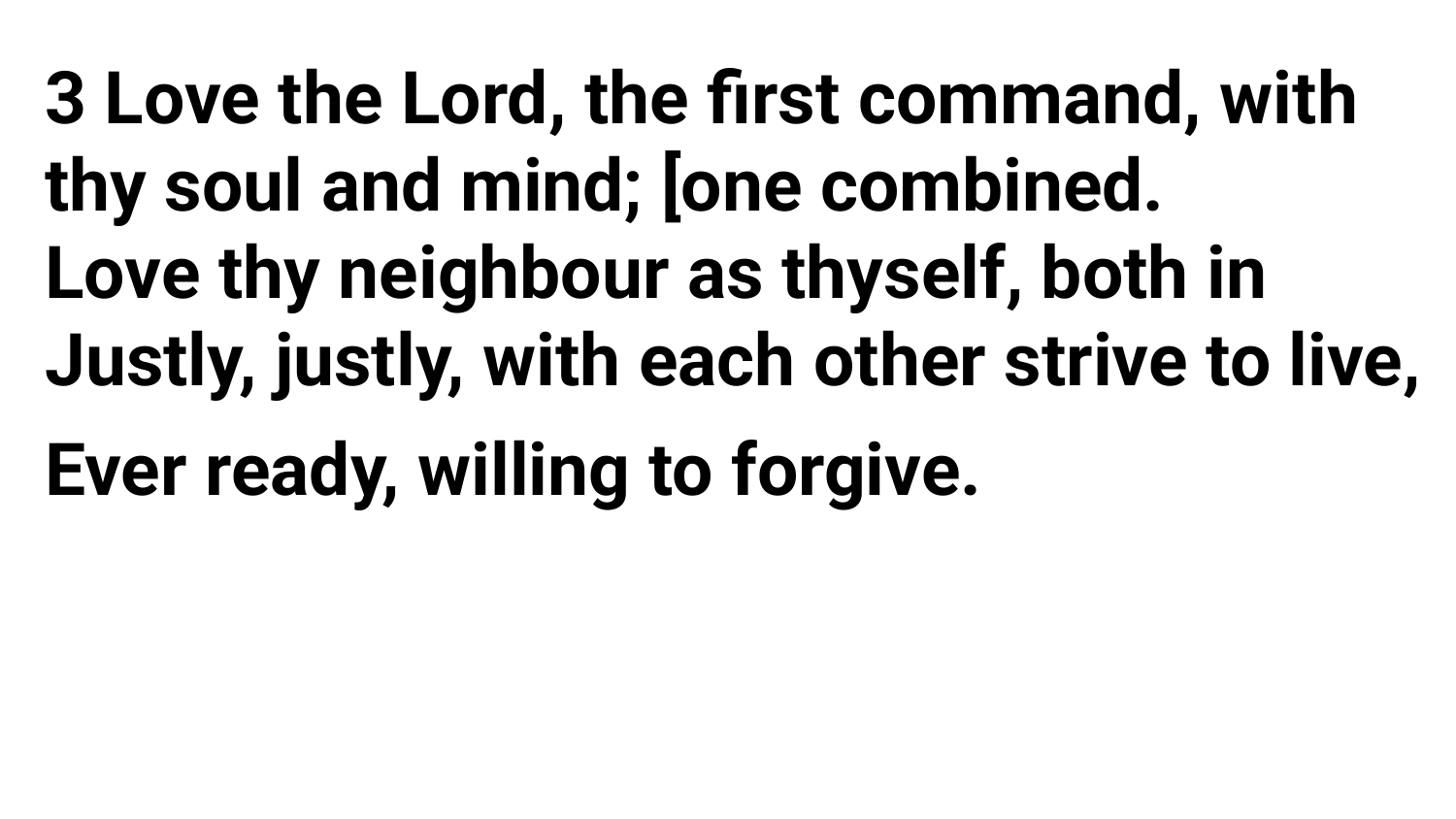

3 Love the Lord, the first command, with
thy soul and mind; [one combined.
Love thy neighbour as thyself, both in
Justly, justly, with each other strive to live,
Ever ready, willing to forgive.